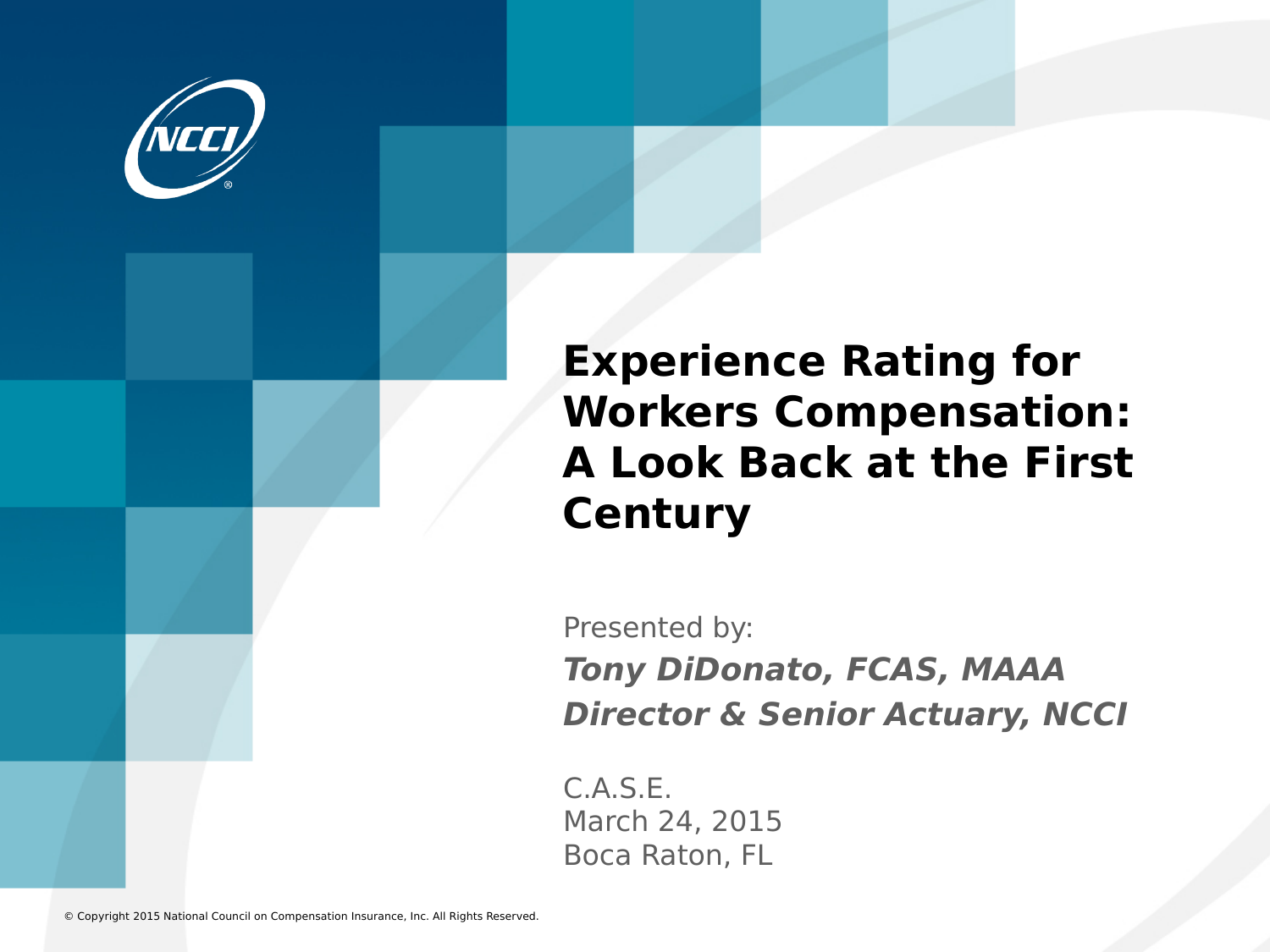

Experience Rating for Workers Compensation:
A Look Back at the First Century
Presented by:
Tony DiDonato, FCAS, MAAA
Director & Senior Actuary, NCCI

C.A.S.E.
March 24, 2015
Boca Raton, FL